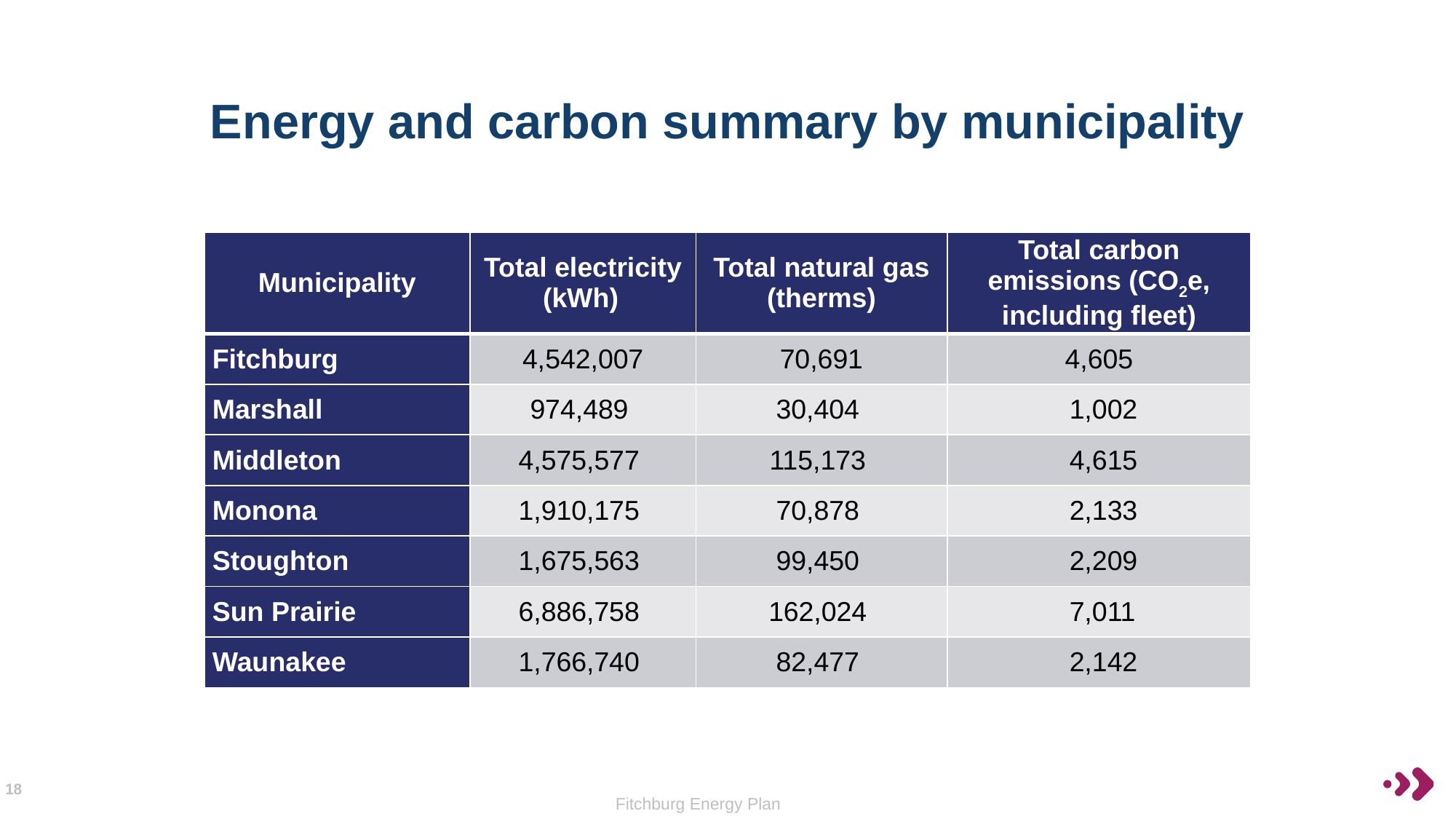

# Energy and carbon summary by municipality
| Municipality | Total electricity (kWh) | Total natural gas (therms) | Total carbon emissions (CO2e, including fleet) |
| --- | --- | --- | --- |
| Fitchburg | 4,542,007 | 70,691 | 4,605 |
| Marshall | 974,489 | 30,404 | 1,002 |
| Middleton | 4,575,577 | 115,173 | 4,615 |
| Monona | 1,910,175 | 70,878 | 2,133 |
| Stoughton | 1,675,563 | 99,450 | 2,209 |
| Sun Prairie | 6,886,758 | 162,024 | 7,011 |
| Waunakee | 1,766,740 | 82,477 | 2,142 |